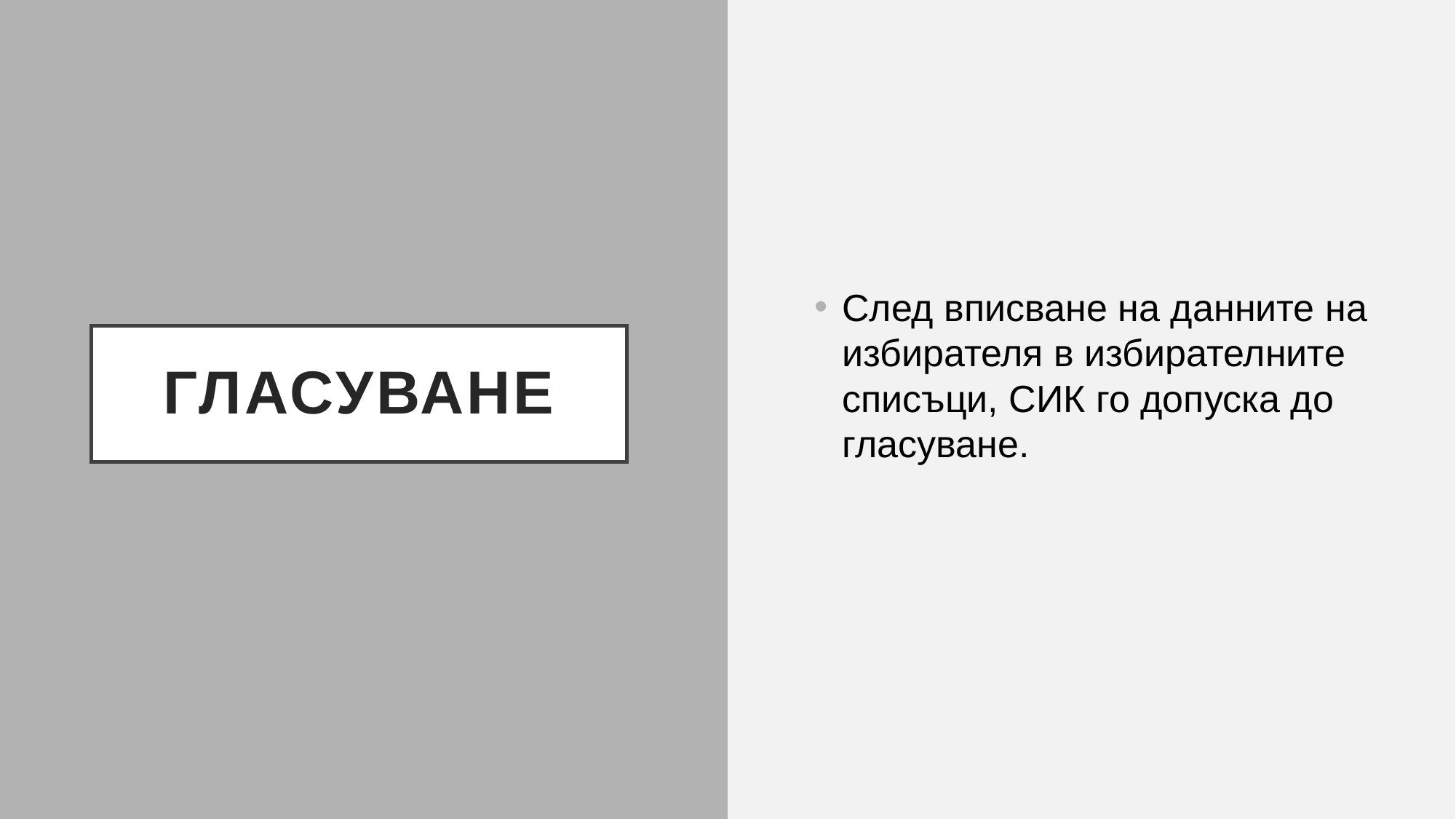

След вписване на данните на избирателя в избирателните списъци, СИК го допуска до гласуване.
# Гласуване